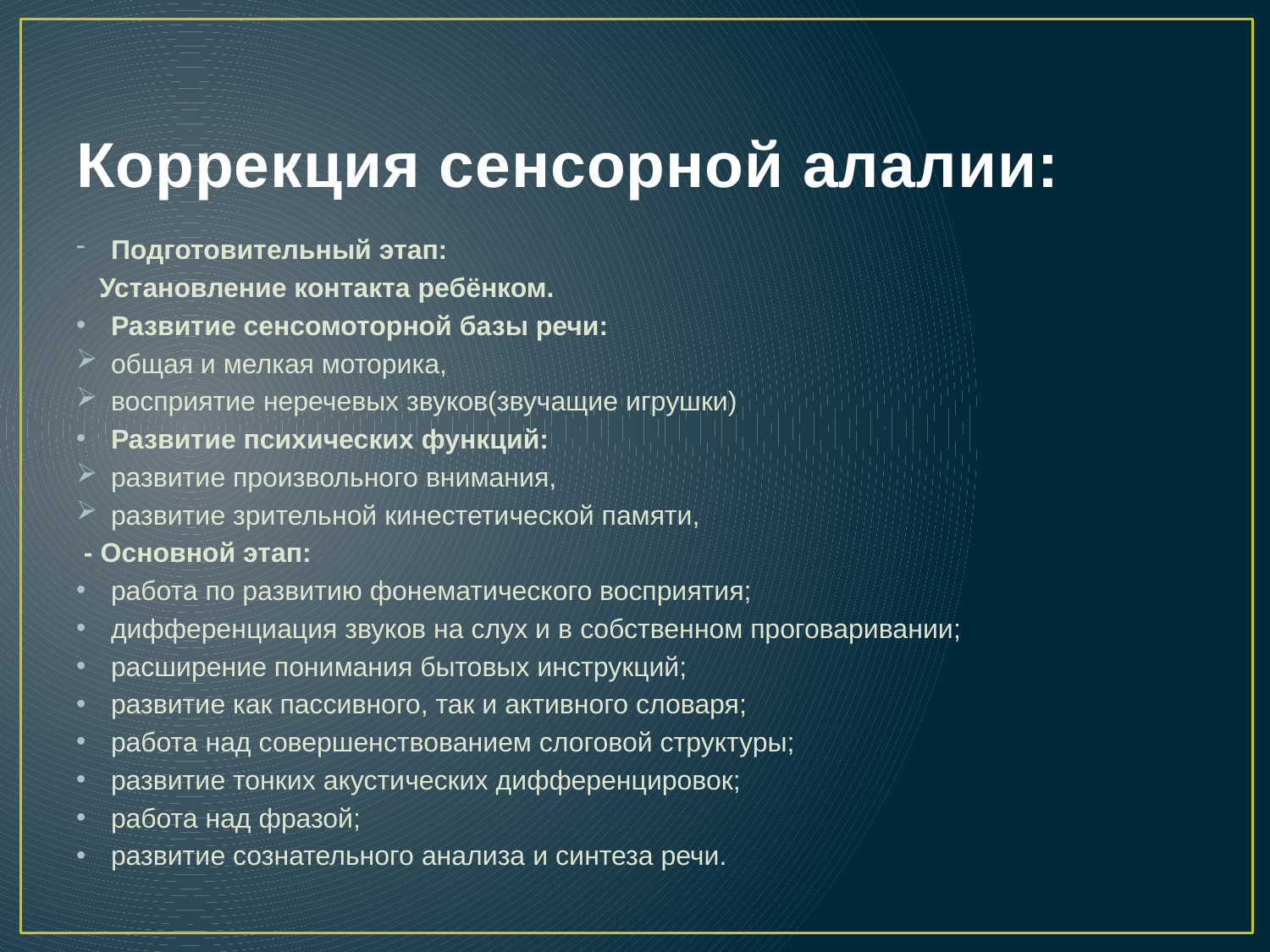

# Коррекция сенсорной алалии:
Подготовительный этап:
   Установление контакта ребёнком.
Развитие сенсомоторной базы речи:
общая и мелкая моторика,
восприятие неречевых звуков(звучащие игрушки)
Развитие психических функций:
развитие произвольного внимания,
развитие зрительной кинестетической памяти,
 - Основной этап:
работа по развитию фонематического восприятия;
дифференциация звуков на слух и в собственном проговаривании;
расширение понимания бытовых инструкций;
развитие как пассивного, так и активного словаря;
работа над совершенствованием слоговой структуры;
развитие тонких акустических дифференцировок;
работа над фразой;
развитие сознательного анализа и синтеза речи.